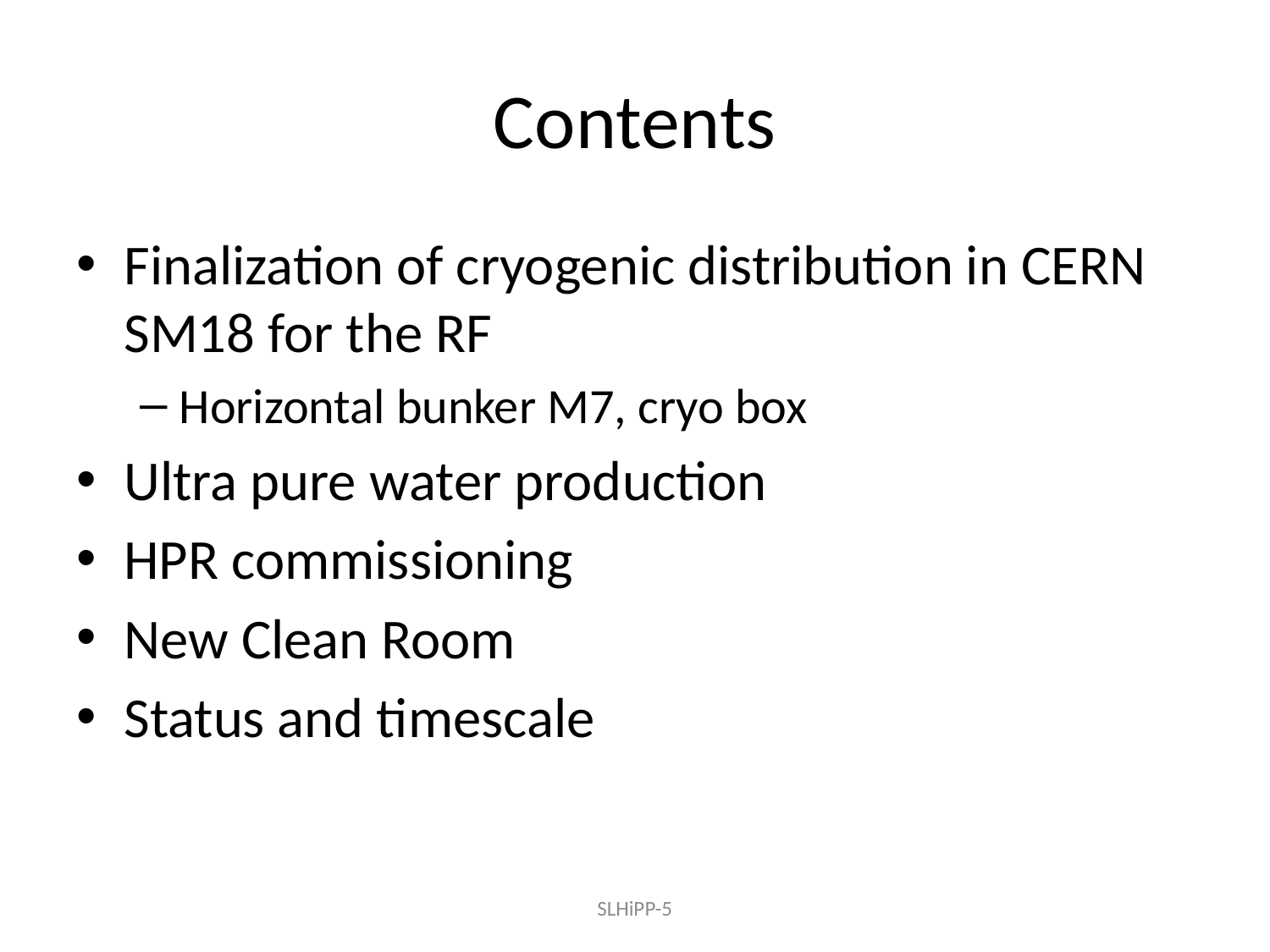

# Contents
Finalization of cryogenic distribution in CERN SM18 for the RF
Horizontal bunker M7, cryo box
Ultra pure water production
HPR commissioning
New Clean Room
Status and timescale
SLHiPP-5